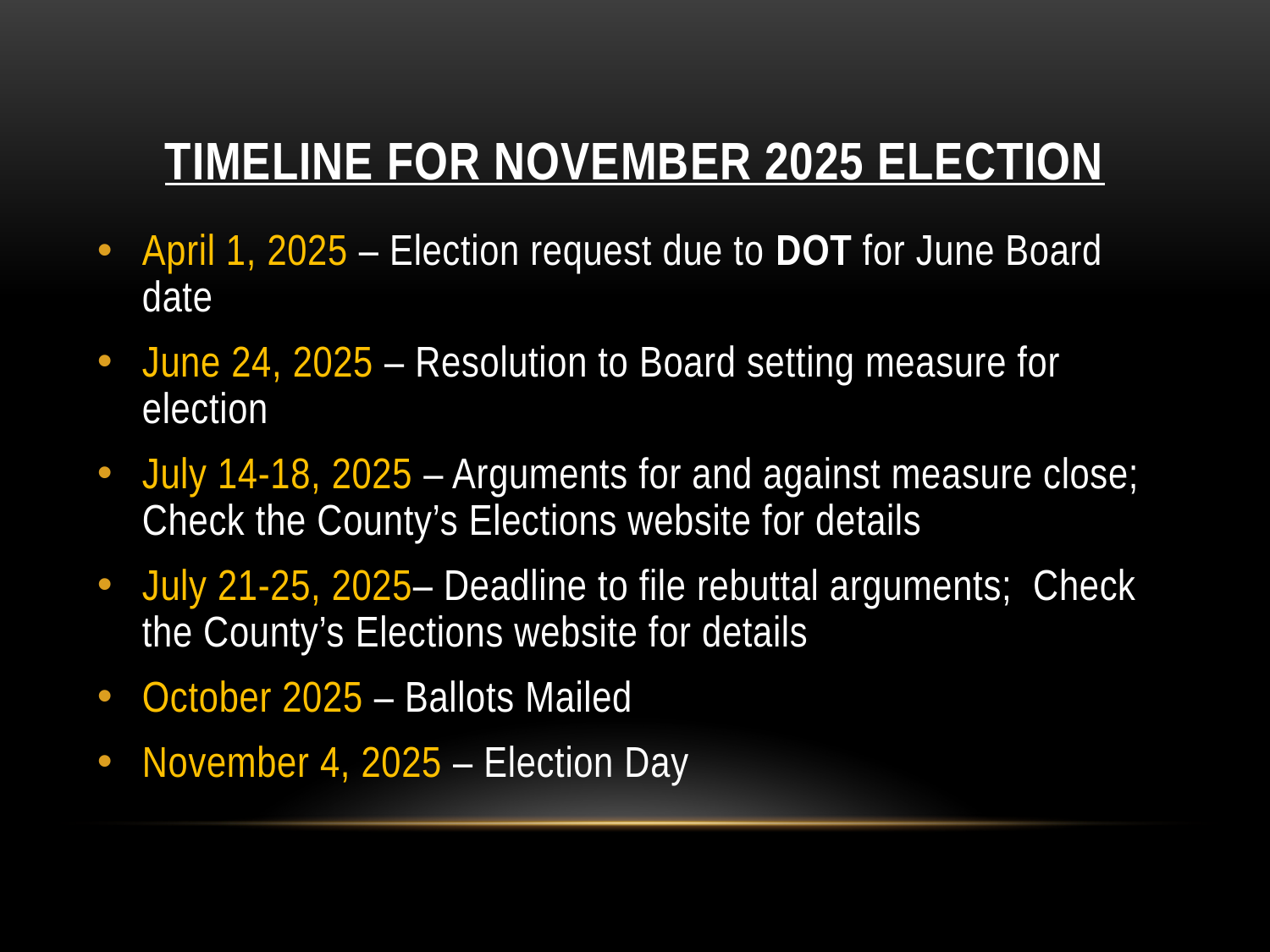

# Timeline for november 2025 Election
April 1, 2025 – Election request due to DOT for June Board date
June 24, 2025 – Resolution to Board setting measure for election
July 14-18, 2025 – Arguments for and against measure close; Check the County’s Elections website for details
July 21-25, 2025– Deadline to file rebuttal arguments;  Check the County’s Elections website for details
October 2025 – Ballots Mailed
November 4, 2025 – Election Day